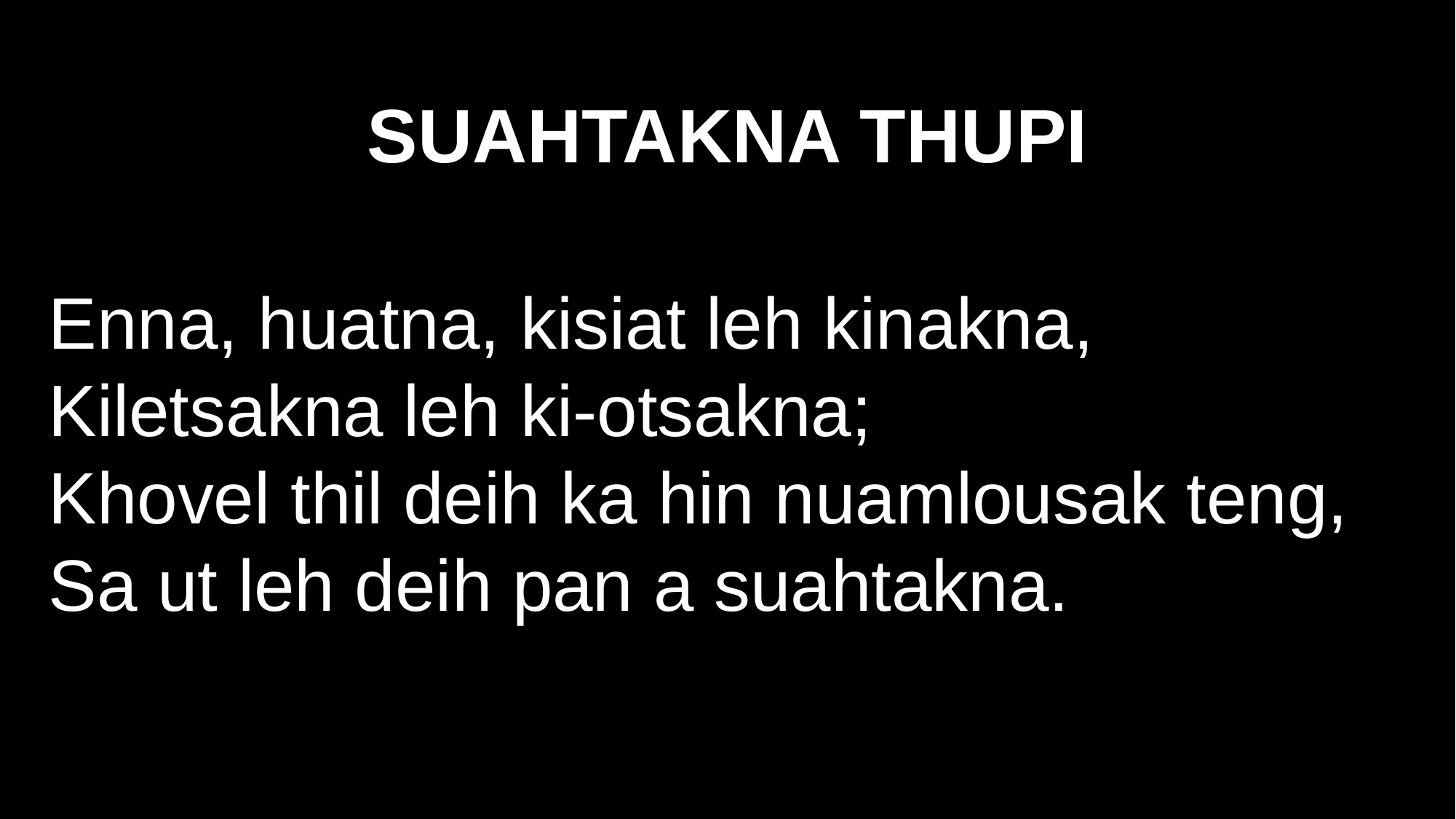

# SUAHTAKNA THUPI
Enna, huatna, kisiat leh kinakna,
Kiletsakna leh ki-otsakna;
Khovel thil deih ka hin nuamlousak teng,
Sa ut leh deih pan a suahtakna.